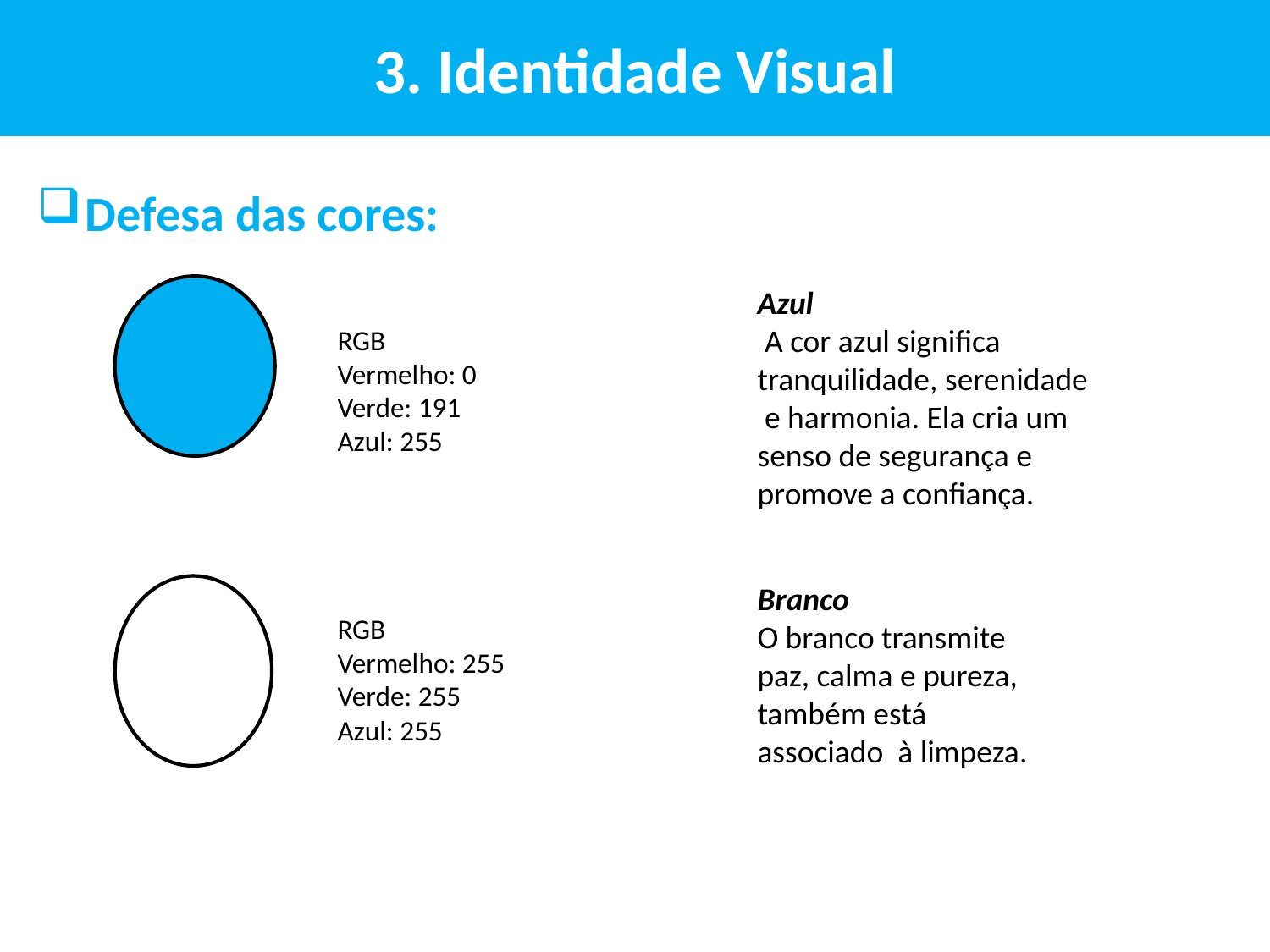

# 3. Identidade Visual
Defesa das cores:

Azul
 A cor azul significa
tranquilidade, serenidade  e harmonia. Ela cria um senso de segurança e promove a confiança.

RGB
Vermelho: 0
Verde: 191
Azul: 255
Branco
O branco transmite paz, calma e pureza, também está associado  à limpeza.

RGB
Vermelho: 255
Verde: 255
Azul: 255